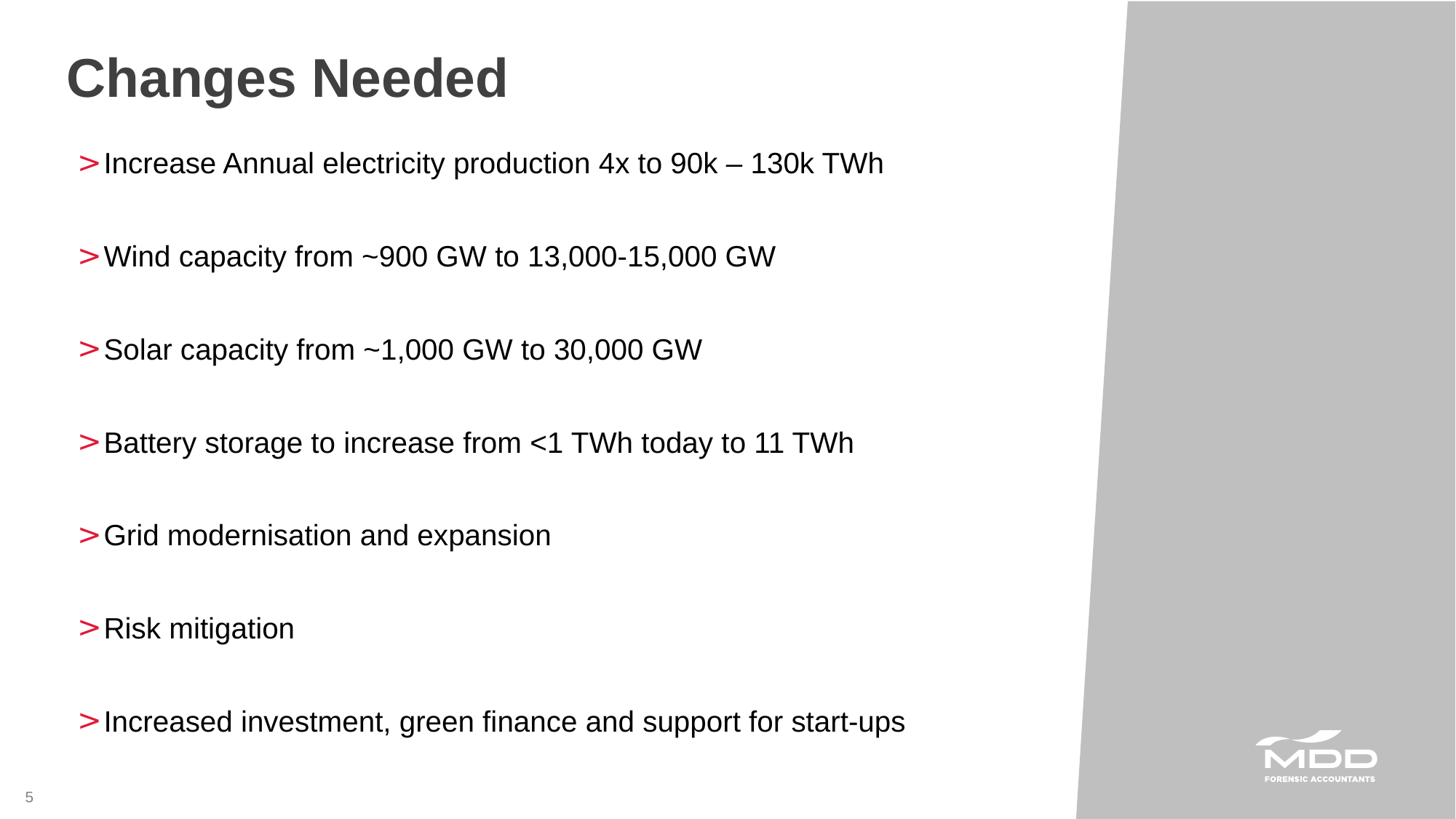

Changes Needed
Increase Annual electricity production 4x to 90k – 130k TWh

Wind capacity from ~900 GW to 13,000-15,000 GW

Solar capacity from ~1,000 GW to 30,000 GW

Battery storage to increase from <1 TWh today to 11 TWh

Grid modernisation and expansion

Risk mitigation

Increased investment, green finance and support for start-ups

5